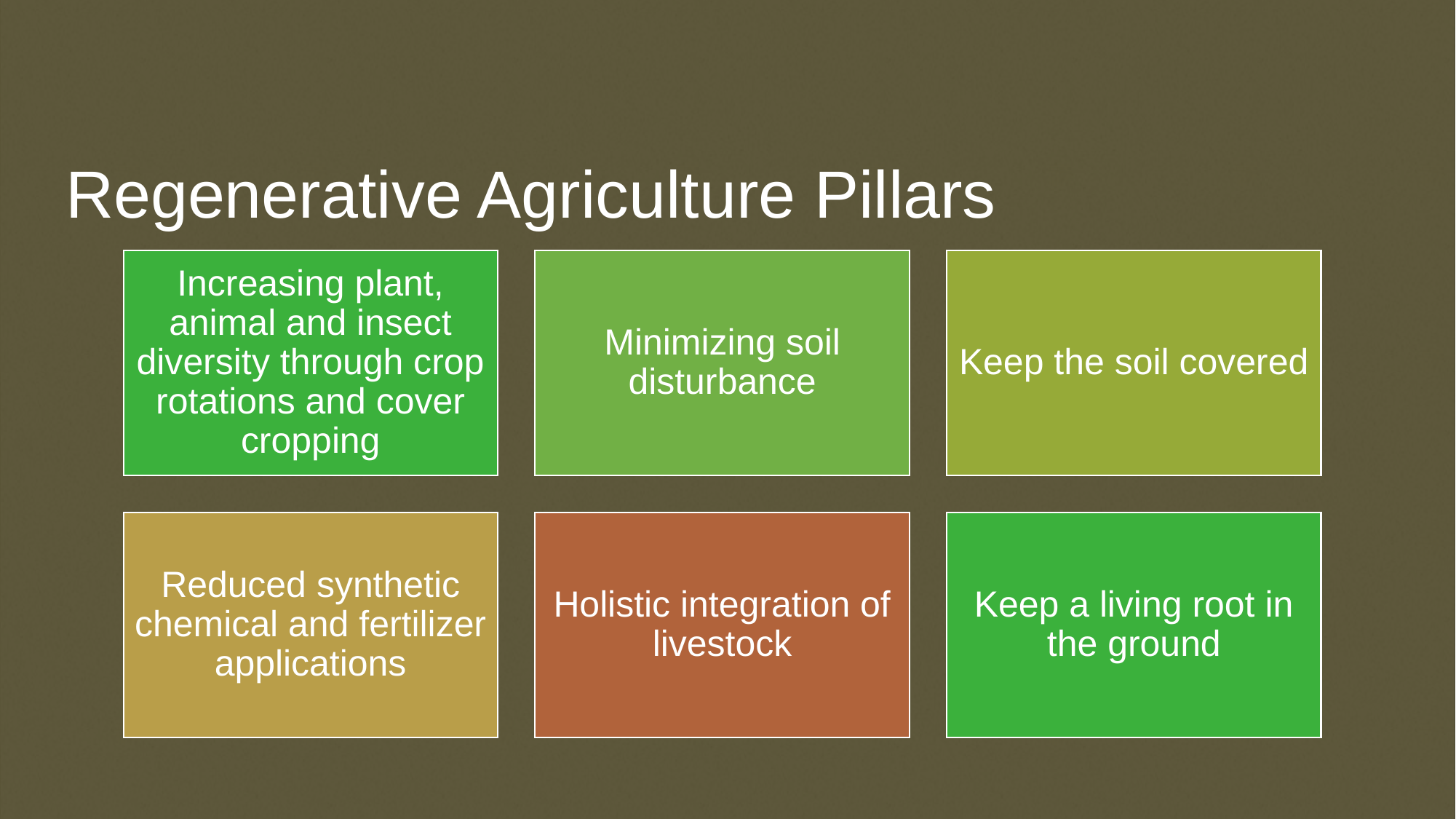

# Regenerative Agriculture Pillars
Increasing plant, animal and insect diversity through crop rotations and cover cropping
Minimizing soil disturbance
Keep the soil covered
Reduced synthetic chemical and fertilizer applications
Holistic integration of livestock
Keep a living root in the ground